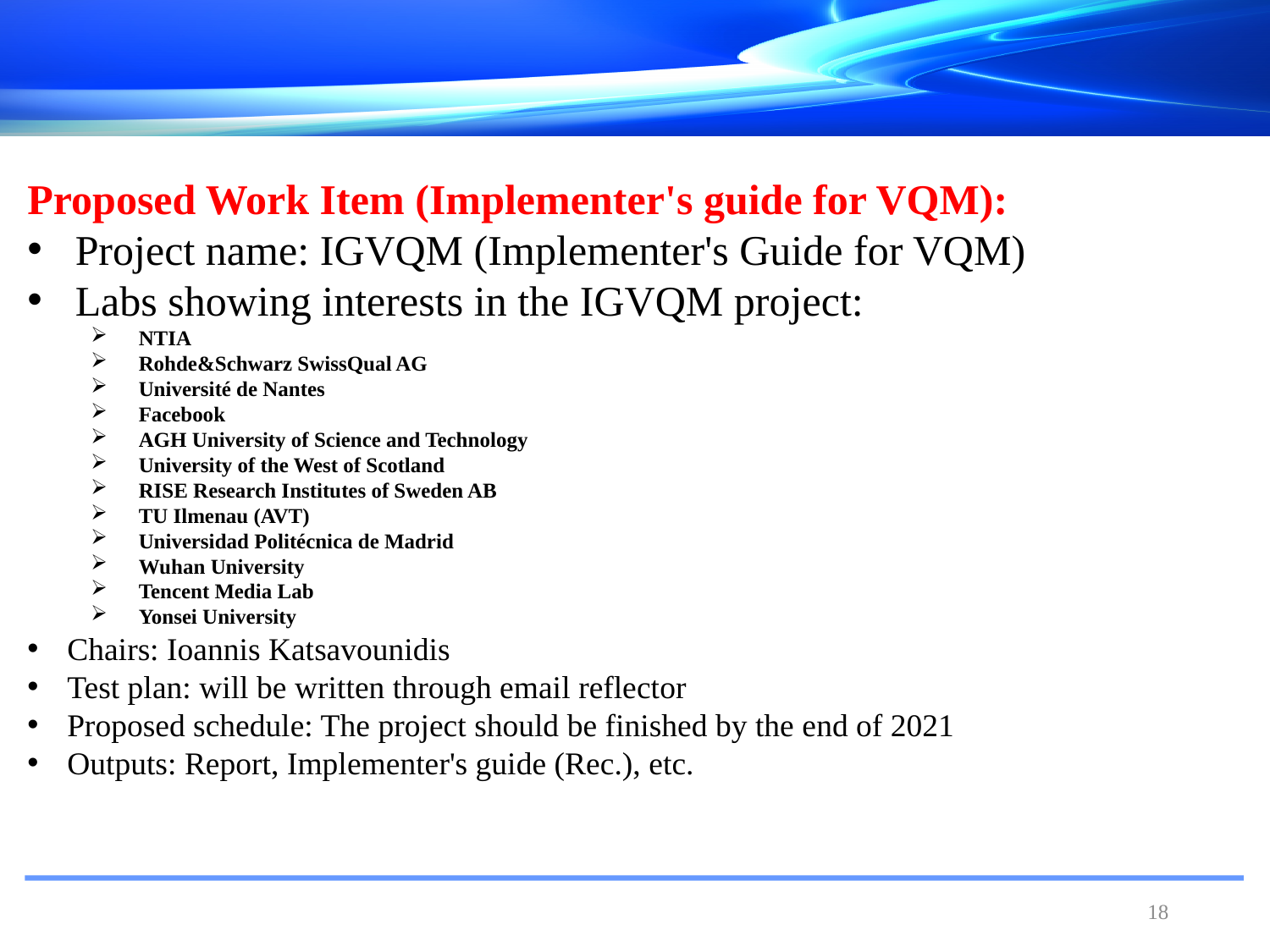

Proposed Work Item (Implementer's guide for VQM):
Project name: IGVQM (Implementer's Guide for VQM)
Labs showing interests in the IGVQM project:
NTIA
Rohde&Schwarz SwissQual AG
Université de Nantes
Facebook
AGH University of Science and Technology
University of the West of Scotland
RISE Research Institutes of Sweden AB
TU Ilmenau (AVT)
Universidad Politécnica de Madrid
Wuhan University
Tencent Media Lab
Yonsei University
Chairs: Ioannis Katsavounidis
Test plan: will be written through email reflector
Proposed schedule: The project should be finished by the end of 2021
Outputs: Report, Implementer's guide (Rec.), etc.

#

18